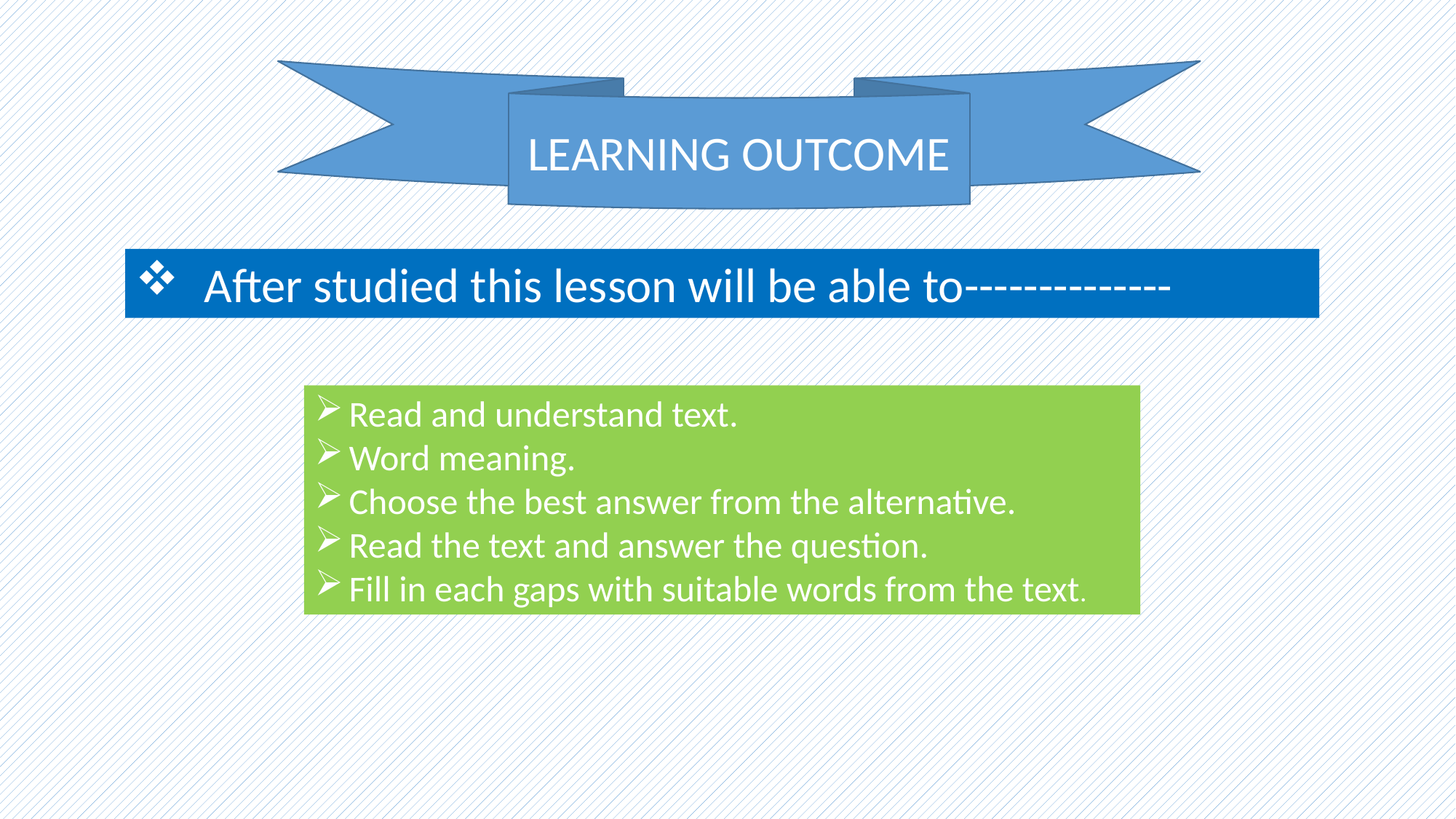

LEARNING OUTCOME
After studied this lesson will be able to--------------
Read and understand text.
Word meaning.
Choose the best answer from the alternative.
Read the text and answer the question.
Fill in each gaps with suitable words from the text.